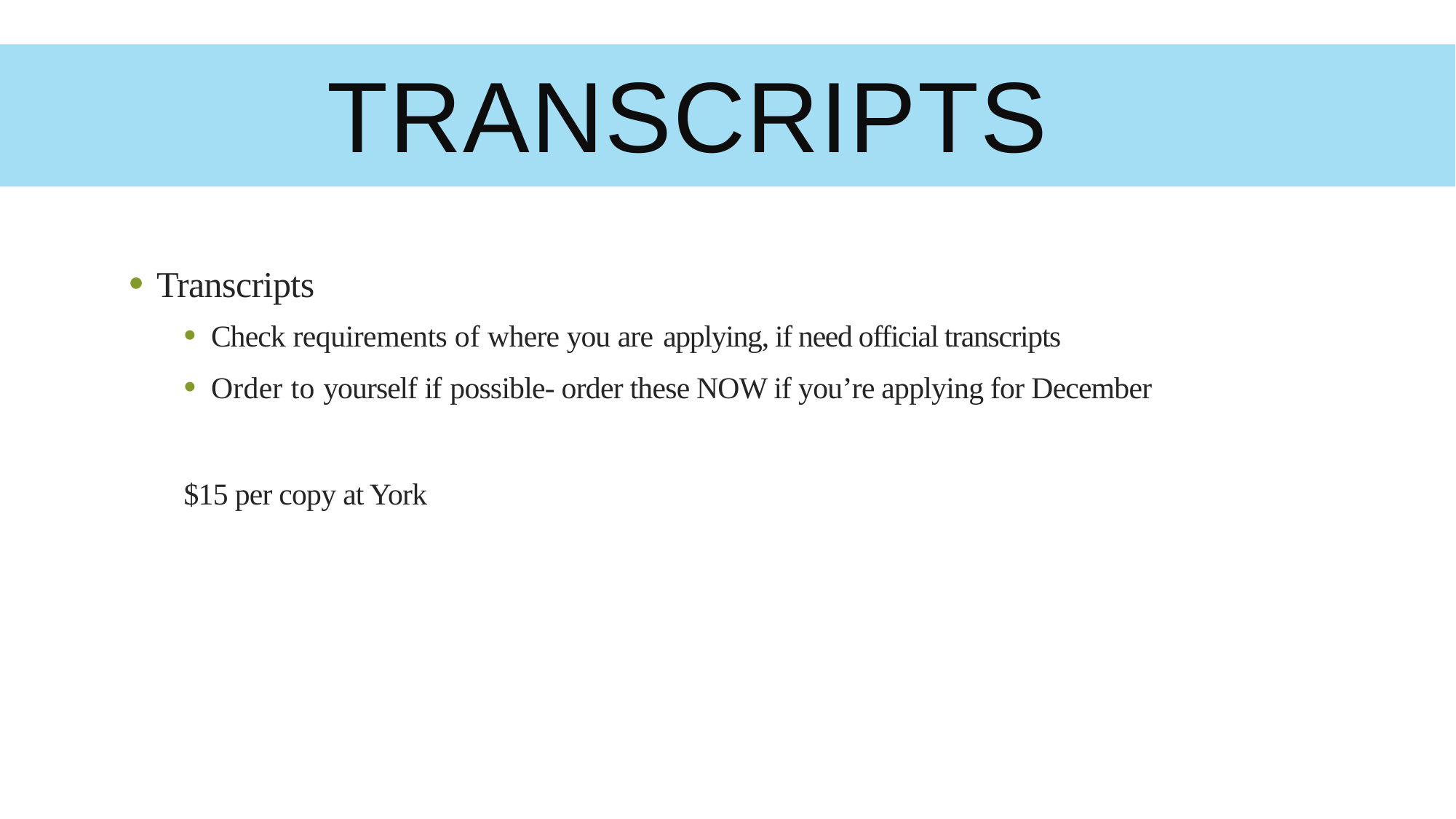

# Transcripts
Transcripts
Check requirements of where you are applying, if need official transcripts
Order to yourself if possible- order these NOW if you’re applying for December

$15 per copy at York